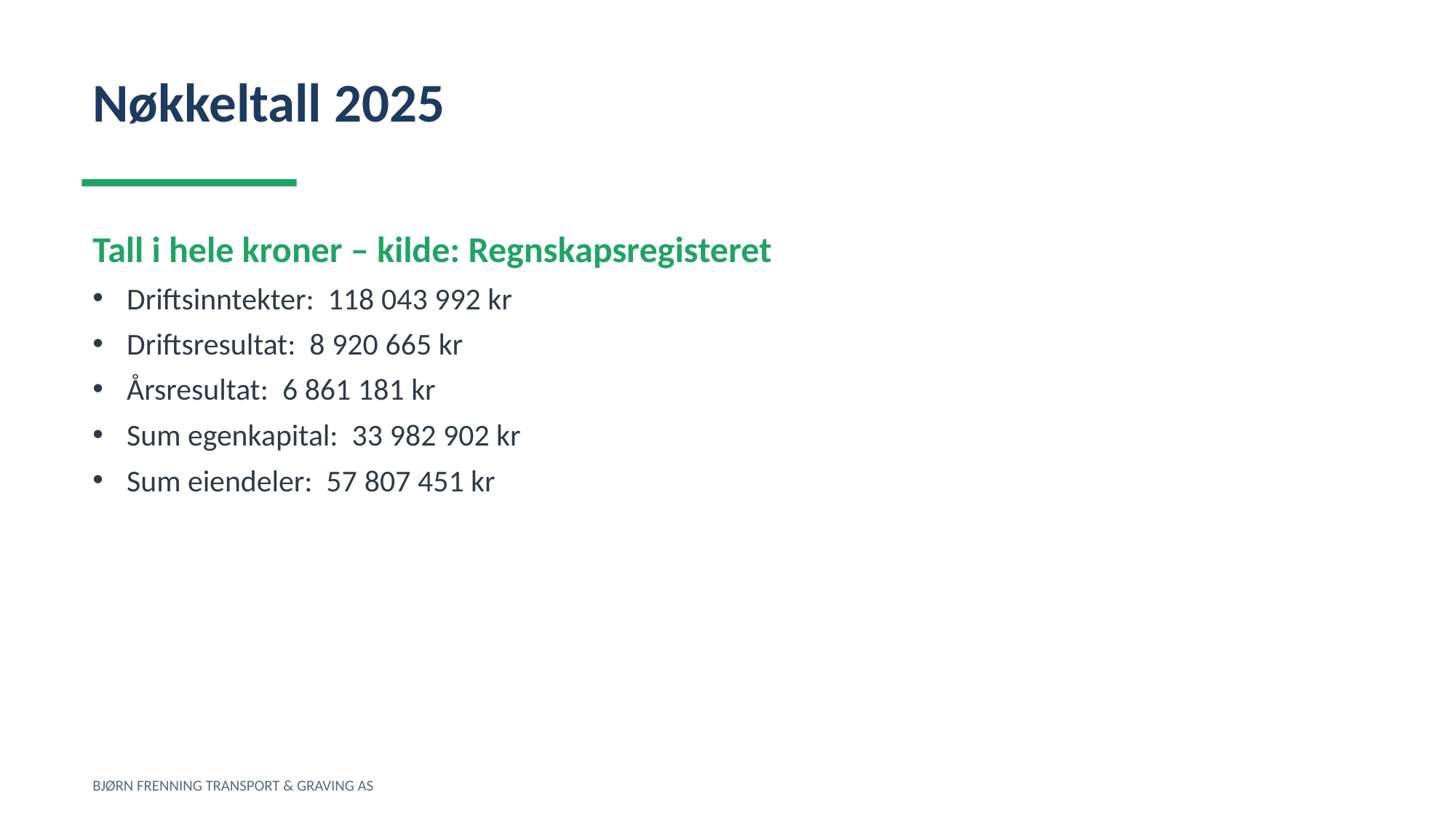

Nøkkeltall 2025

Tall i hele kroner – kilde: Regnskapsregisteret
Driftsinntekter:  118 043 992 kr
Driftsresultat:  8 920 665 kr
Årsresultat:  6 861 181 kr
Sum egenkapital:  33 982 902 kr
Sum eiendeler:  57 807 451 kr
BJØRN FRENNING TRANSPORT & GRAVING AS